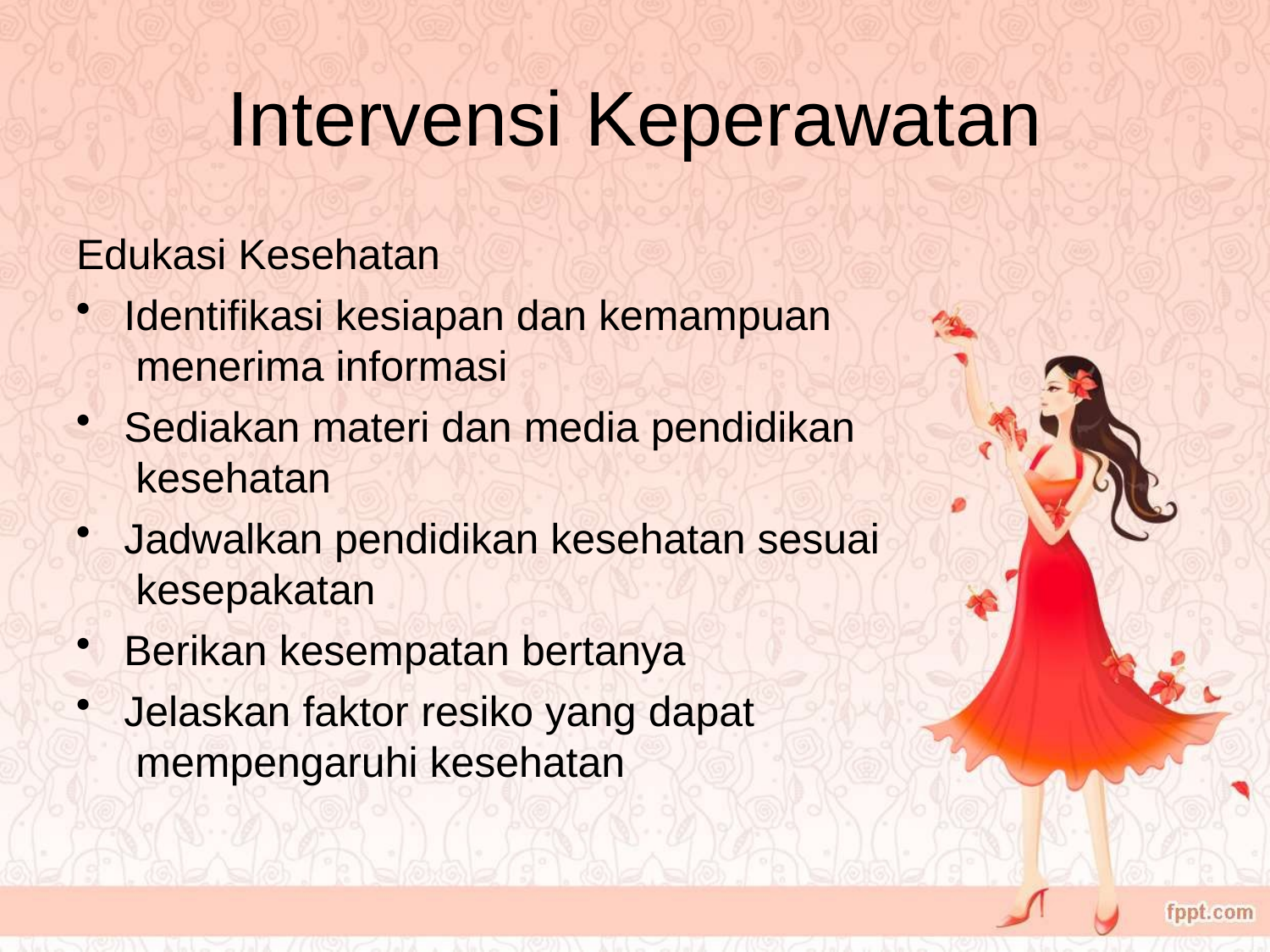

# Intervensi Keperawatan
Edukasi Kesehatan
Identifikasi kesiapan dan kemampuan  menerima informasi
Sediakan materi dan media pendidikan  kesehatan
Jadwalkan pendidikan kesehatan sesuai  kesepakatan
Berikan kesempatan bertanya
Jelaskan faktor resiko yang dapat  mempengaruhi kesehatan